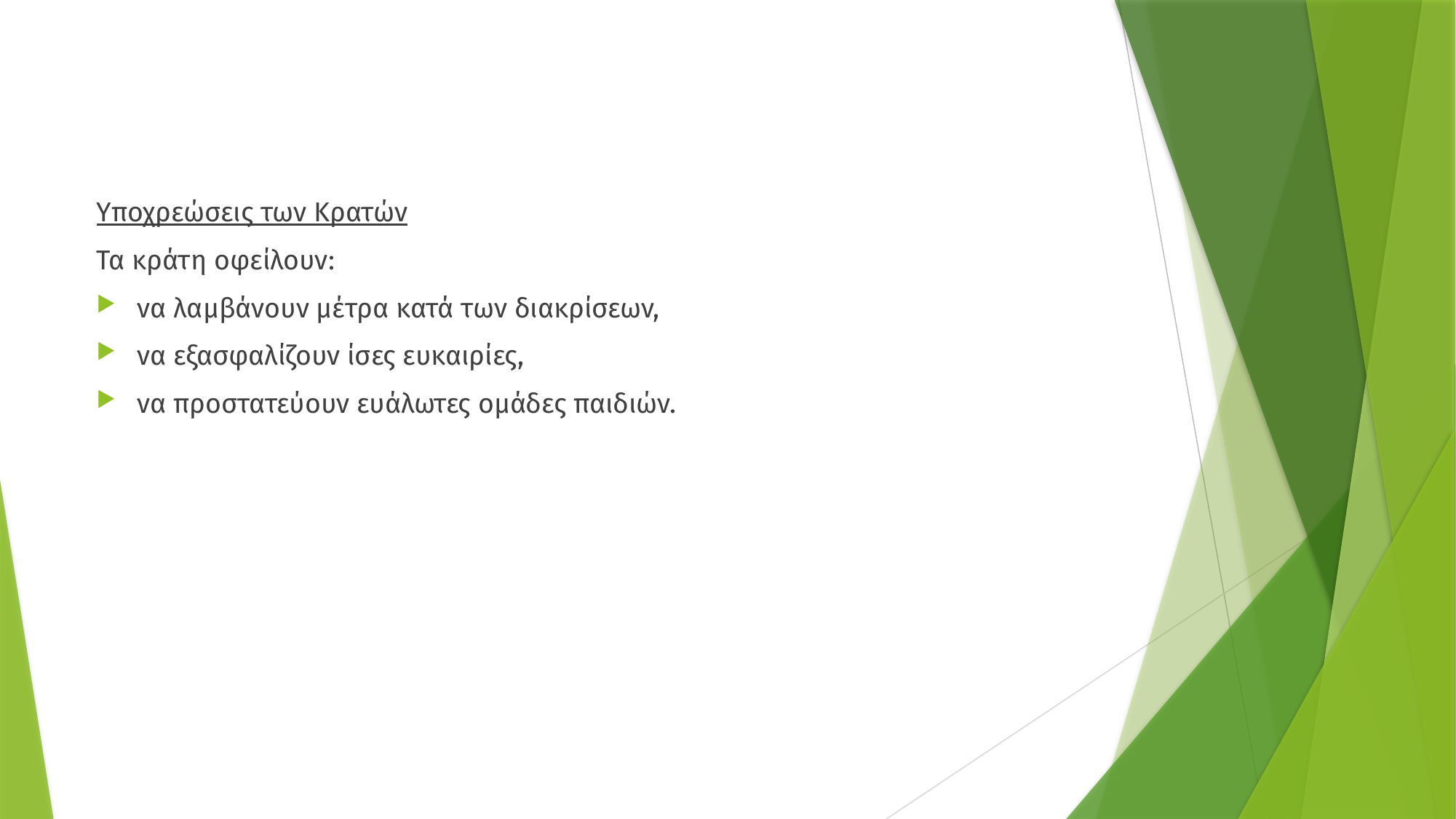

Υποχρεώσεις των Κρατών
Τα κράτη οφείλουν:
να λαμβάνουν μέτρα κατά των διακρίσεων,
να εξασφαλίζουν ίσες ευκαιρίες,
να προστατεύουν ευάλωτες ομάδες παιδιών.